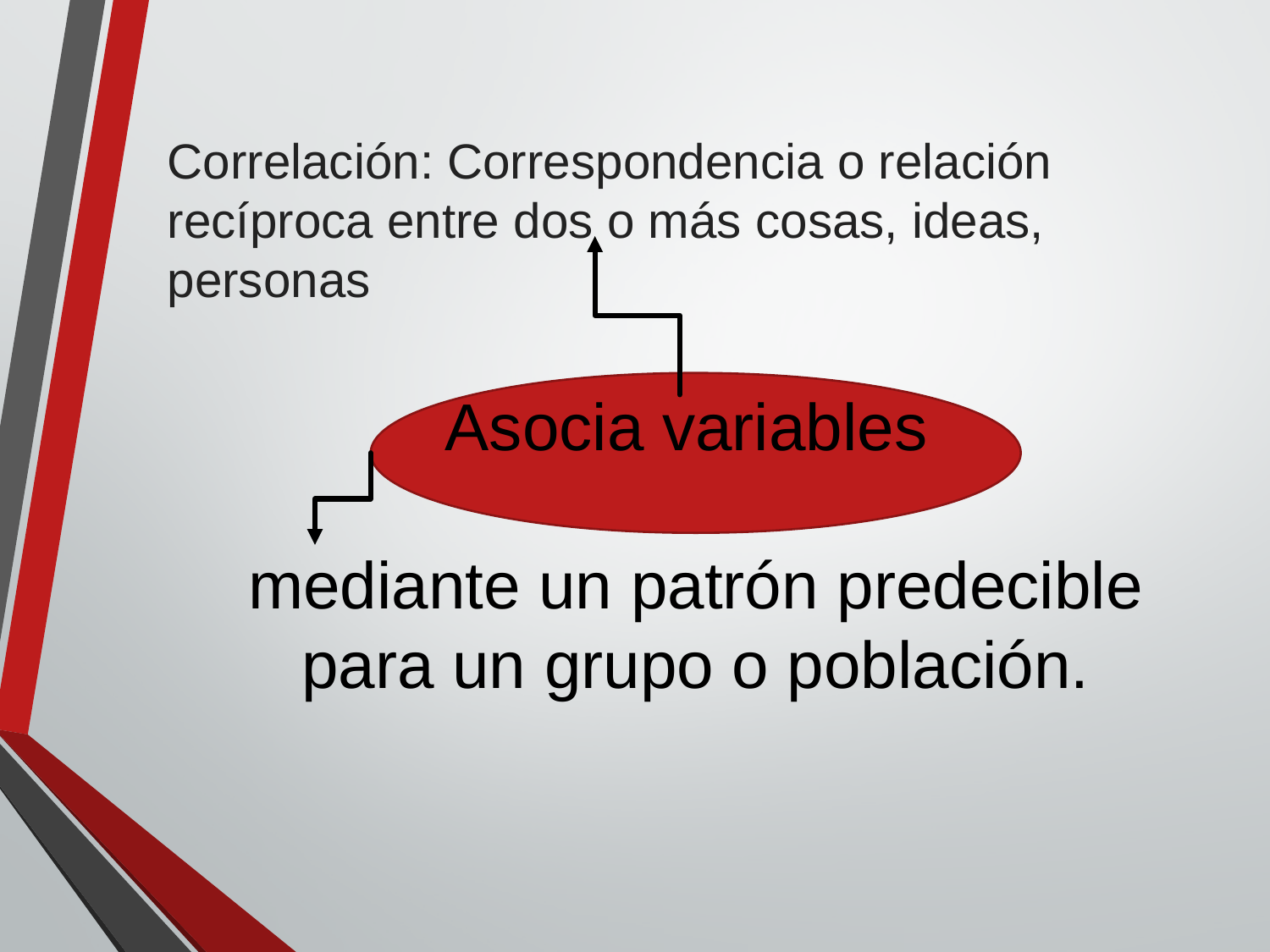

Correlación: Correspondencia o relación recíproca entre dos o más cosas, ideas, personas
# Asocia variables mediante un patrón predecible para un grupo o población.